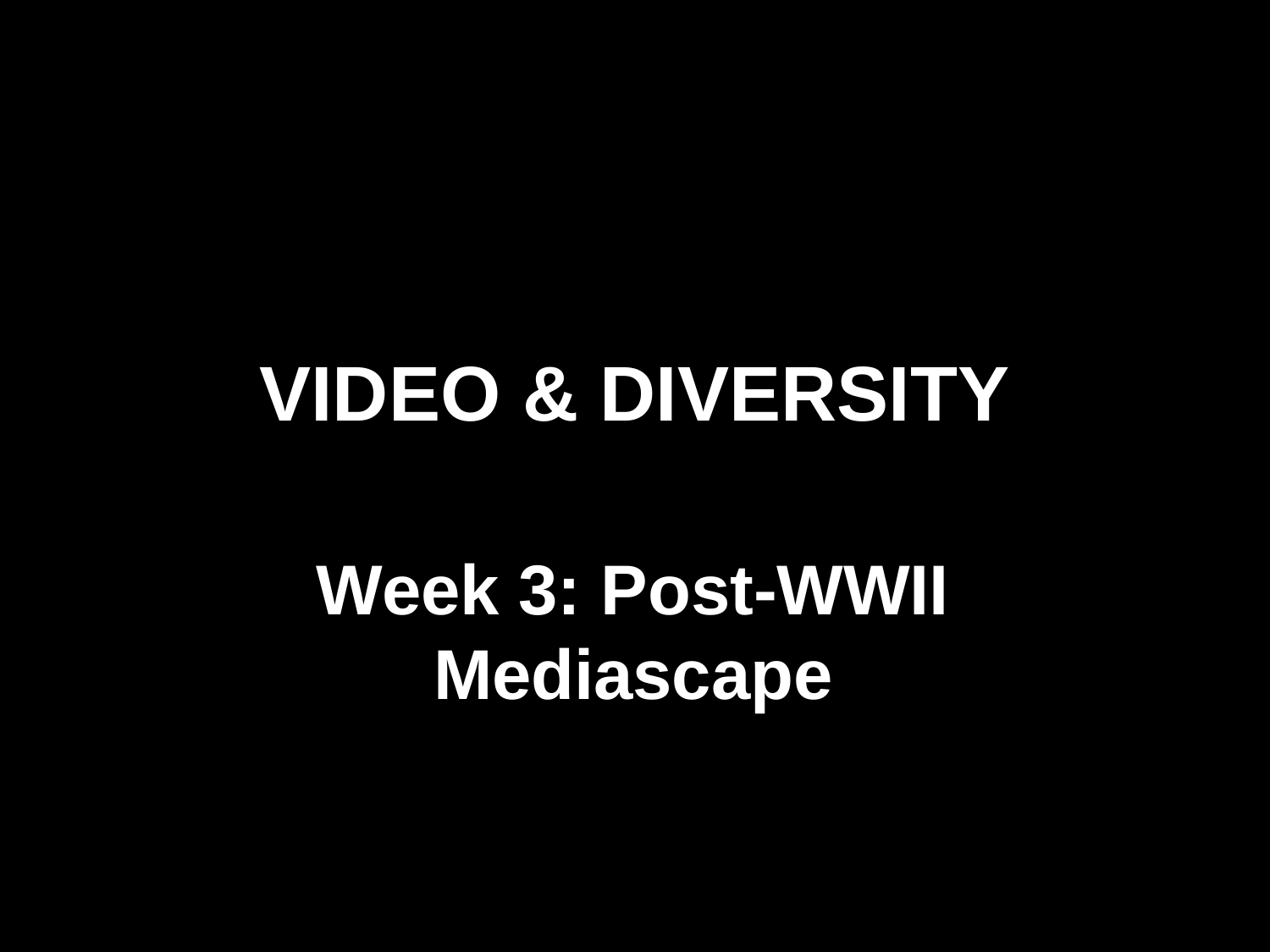

# VIDEO & DIVERSITY
Week 3: Post-WWII Mediascape